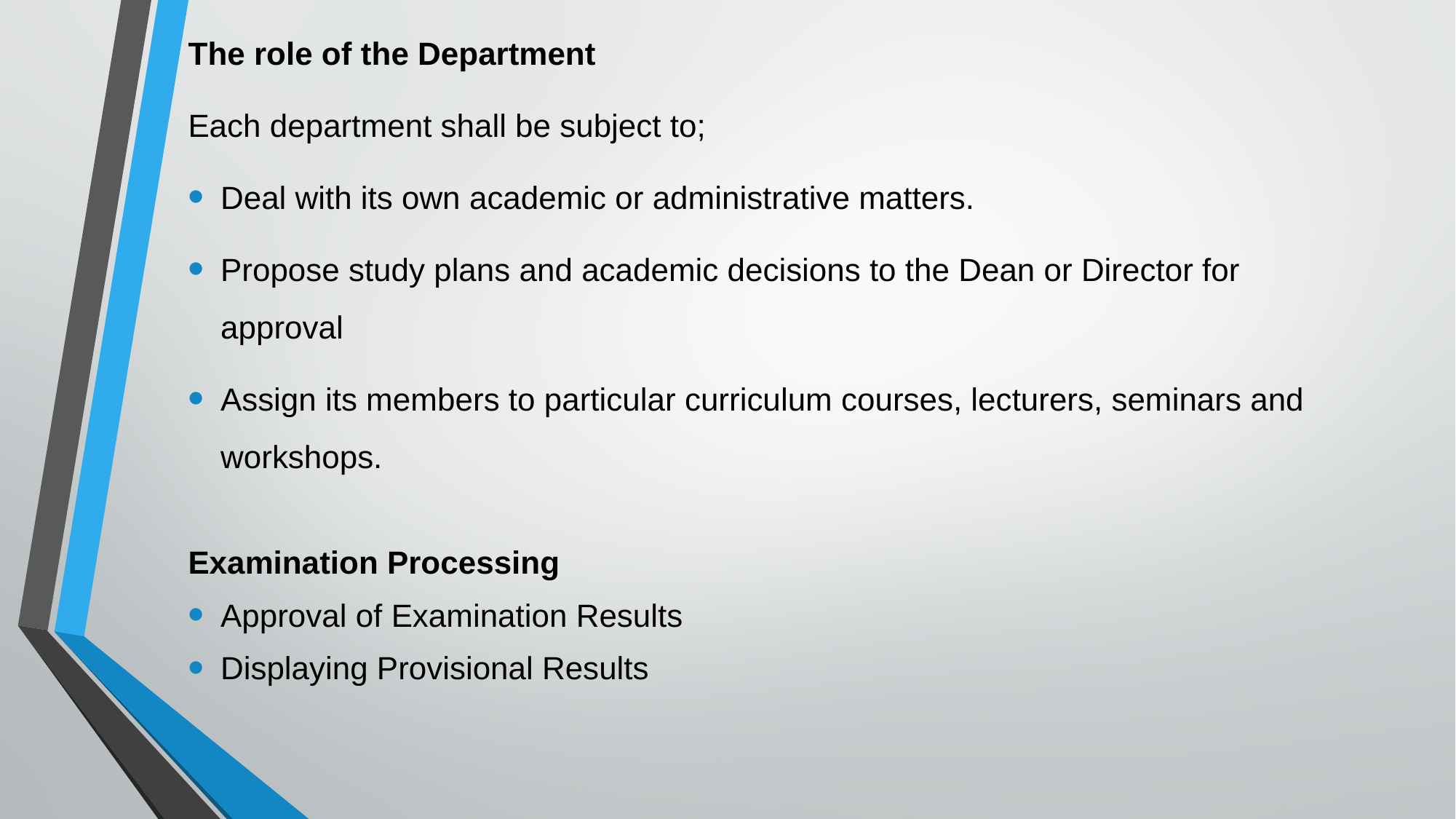

The role of the Department
Each department shall be subject to;
Deal with its own academic or administrative matters.
Propose study plans and academic decisions to the Dean or Director for approval
Assign its members to particular curriculum courses, lecturers, seminars and workshops.

Examination Processing
Approval of Examination Results
Displaying Provisional Results